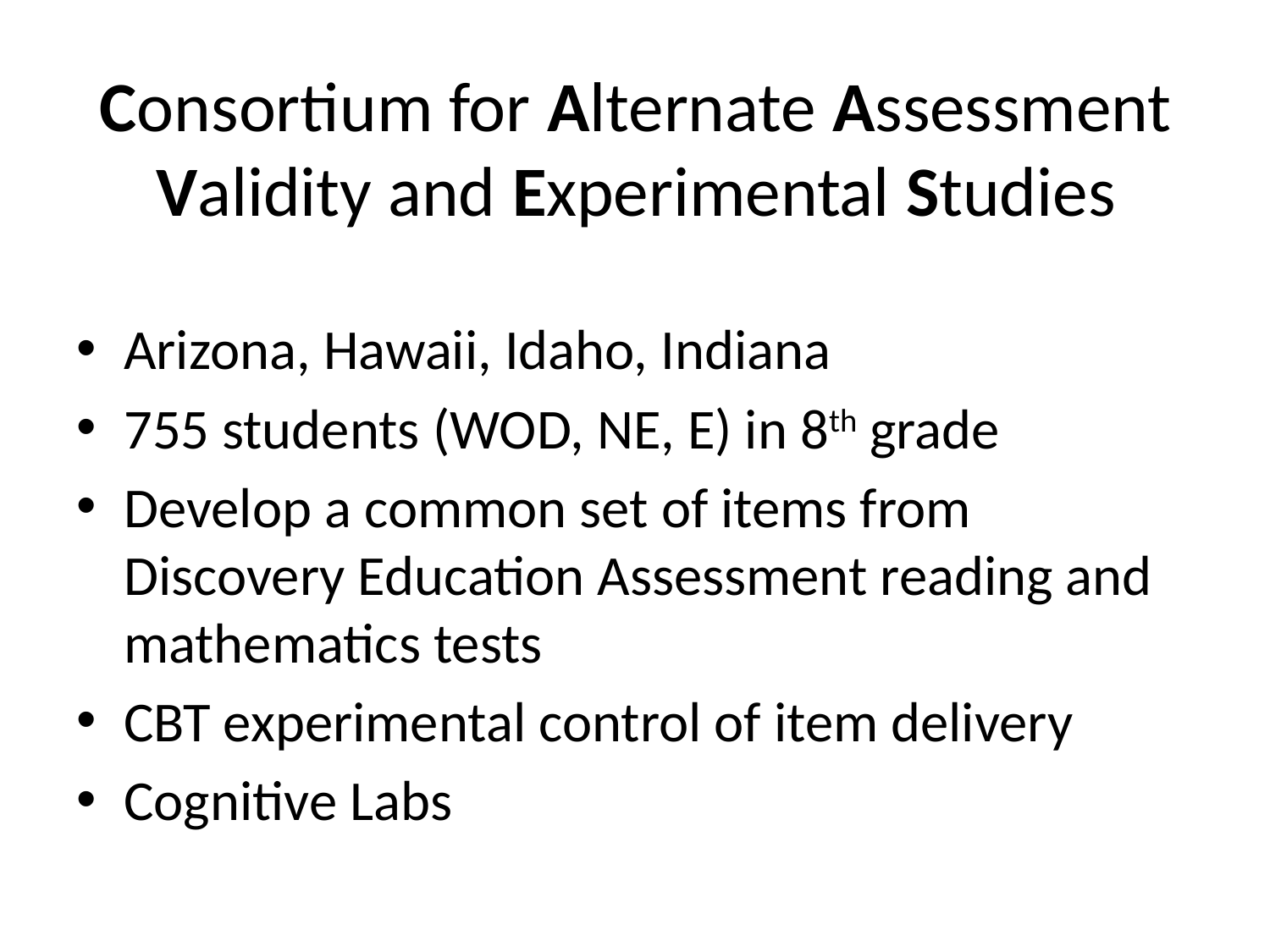

# Consortium for Alternate Assessment Validity and Experimental Studies
Arizona, Hawaii, Idaho, Indiana
755 students (WOD, NE, E) in 8th grade
Develop a common set of items from Discovery Education Assessment reading and mathematics tests
CBT experimental control of item delivery
Cognitive Labs